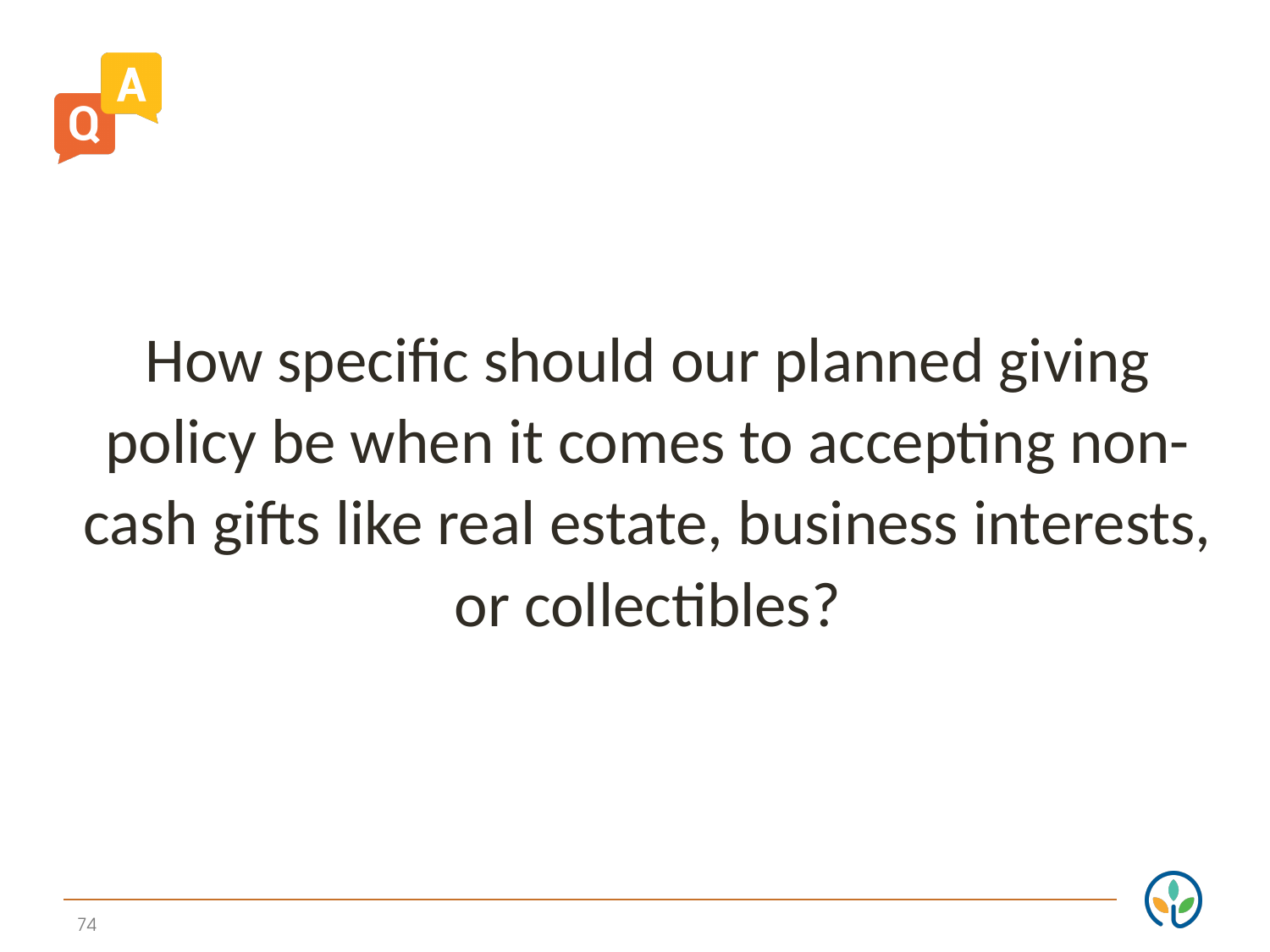

How specific should our planned giving policy be when it comes to accepting non-cash gifts like real estate, business interests, or collectibles?
74